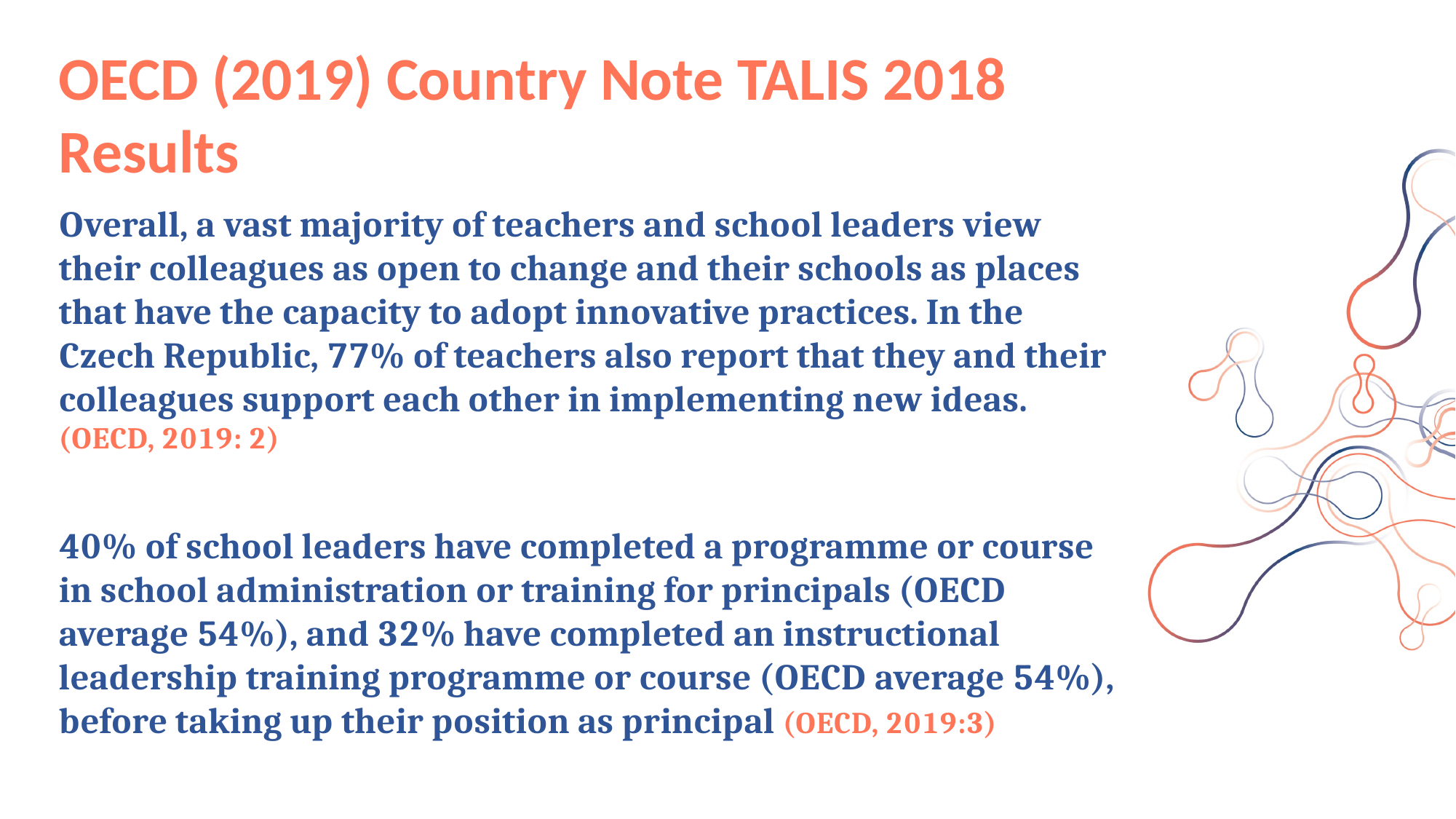

OECD (2019) Country Note TALIS 2018 Results
Overall, a vast majority of teachers and school leaders view their colleagues as open to change and their schools as places that have the capacity to adopt innovative practices. In the Czech Republic, 77% of teachers also report that they and their colleagues support each other in implementing new ideas. (OECD, 2019: 2)

40% of school leaders have completed a programme or course in school administration or training for principals (OECD average 54%), and 32% have completed an instructional leadership training programme or course (OECD average 54%), before taking up their position as principal (OECD, 2019:3)